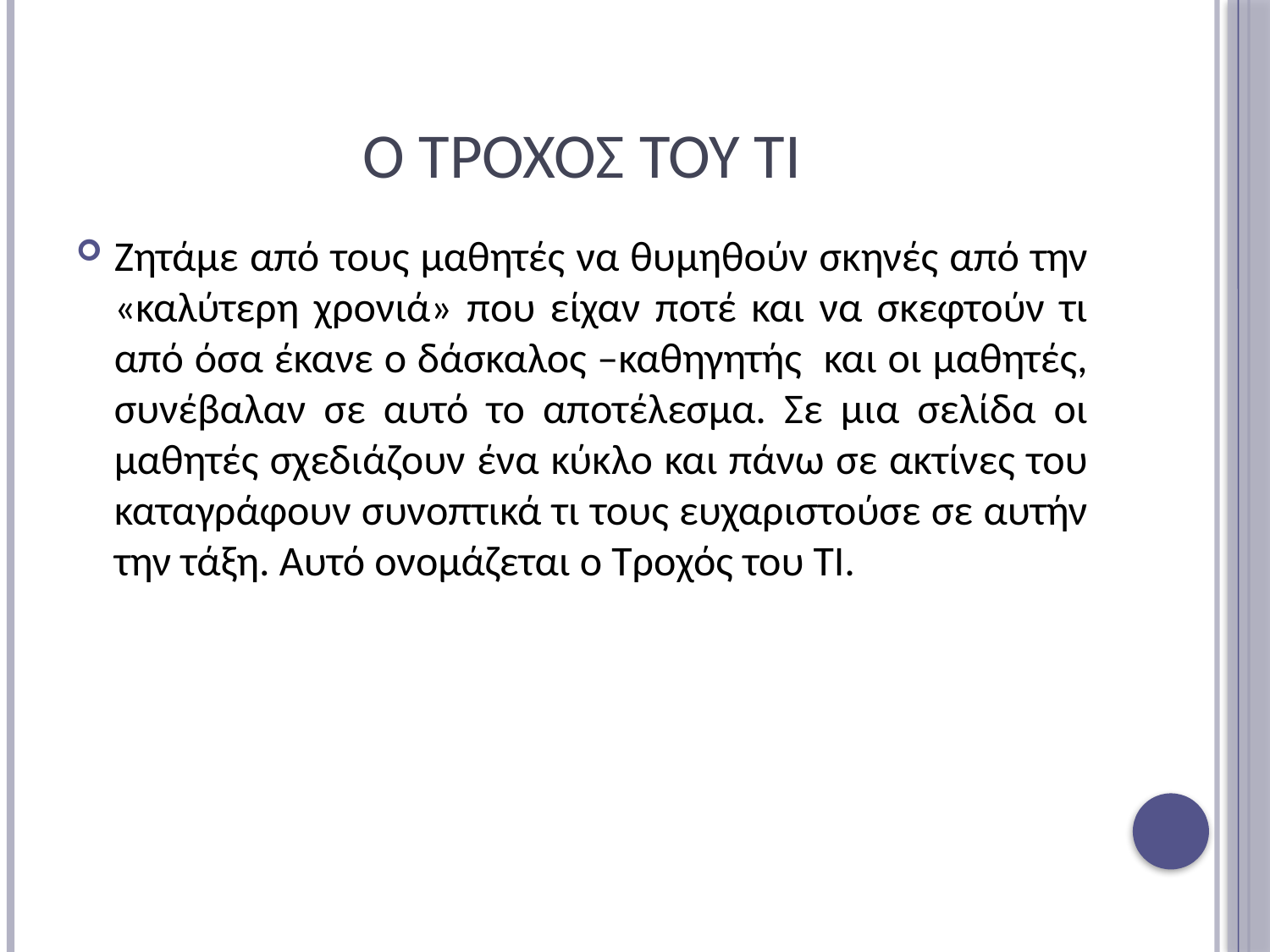

# ο τροχόσ του τι
Ζητάμε από τους μαθητές να θυμηθούν σκηνές από την «καλύτερη χρονιά» που είχαν ποτέ και να σκεφτούν τι από όσα έκανε ο δάσκαλος –καθηγητής  και οι μαθητές, συνέβαλαν σε αυτό το αποτέλεσμα. Σε μια σελίδα οι μαθητές σχεδιάζουν ένα κύκλο και πάνω σε ακτίνες του καταγράφουν συνοπτικά τι τους ευχαριστούσε σε αυτήν την τάξη. Αυτό ονομάζεται ο Τροχός του ΤΙ.